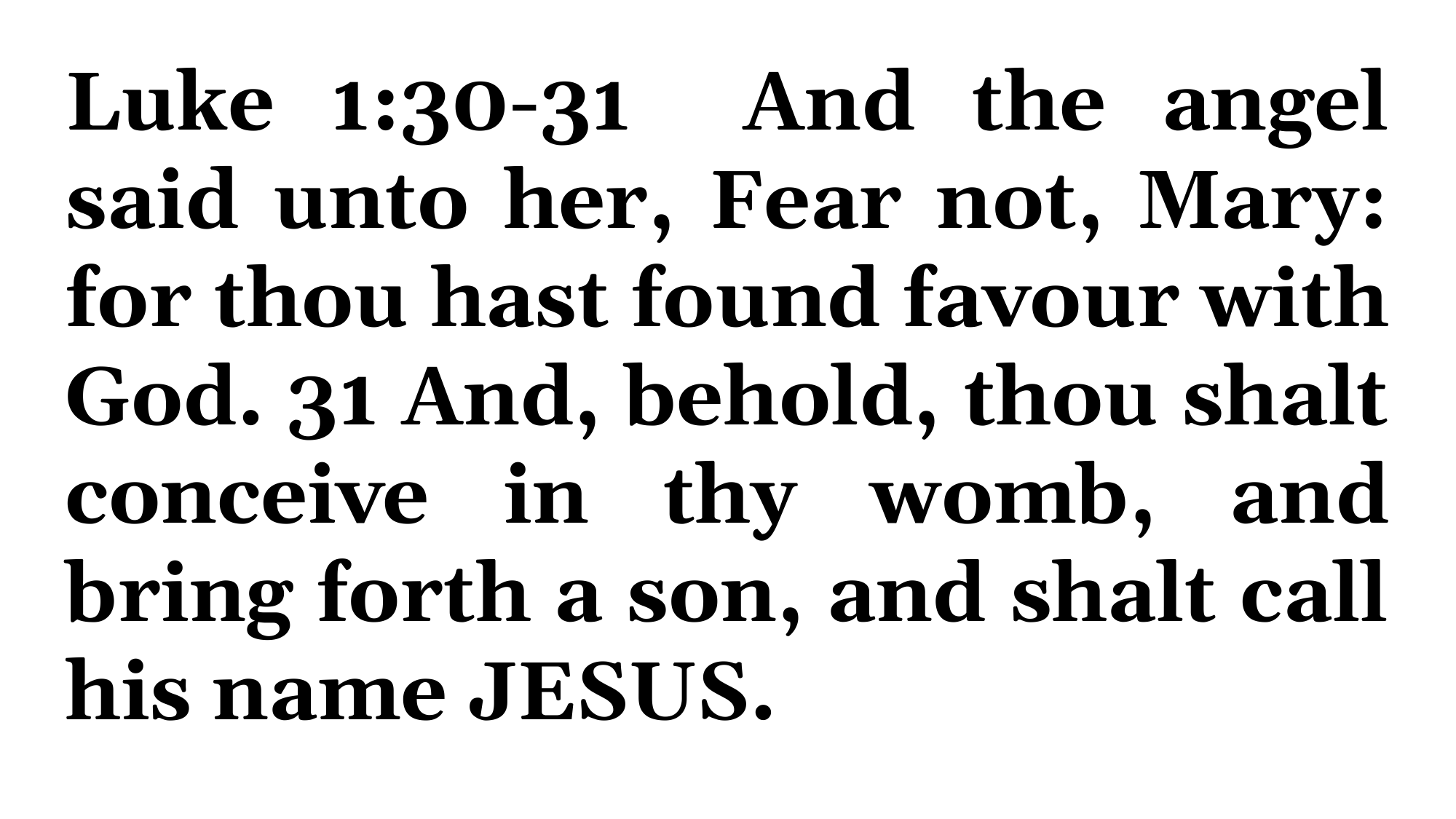

Luke 1:30-31  And the angel said unto her, Fear not, Mary: for thou hast found favour with God. 31 And, behold, thou shalt conceive in thy womb, and bring forth a son, and shalt call his name JESUS.